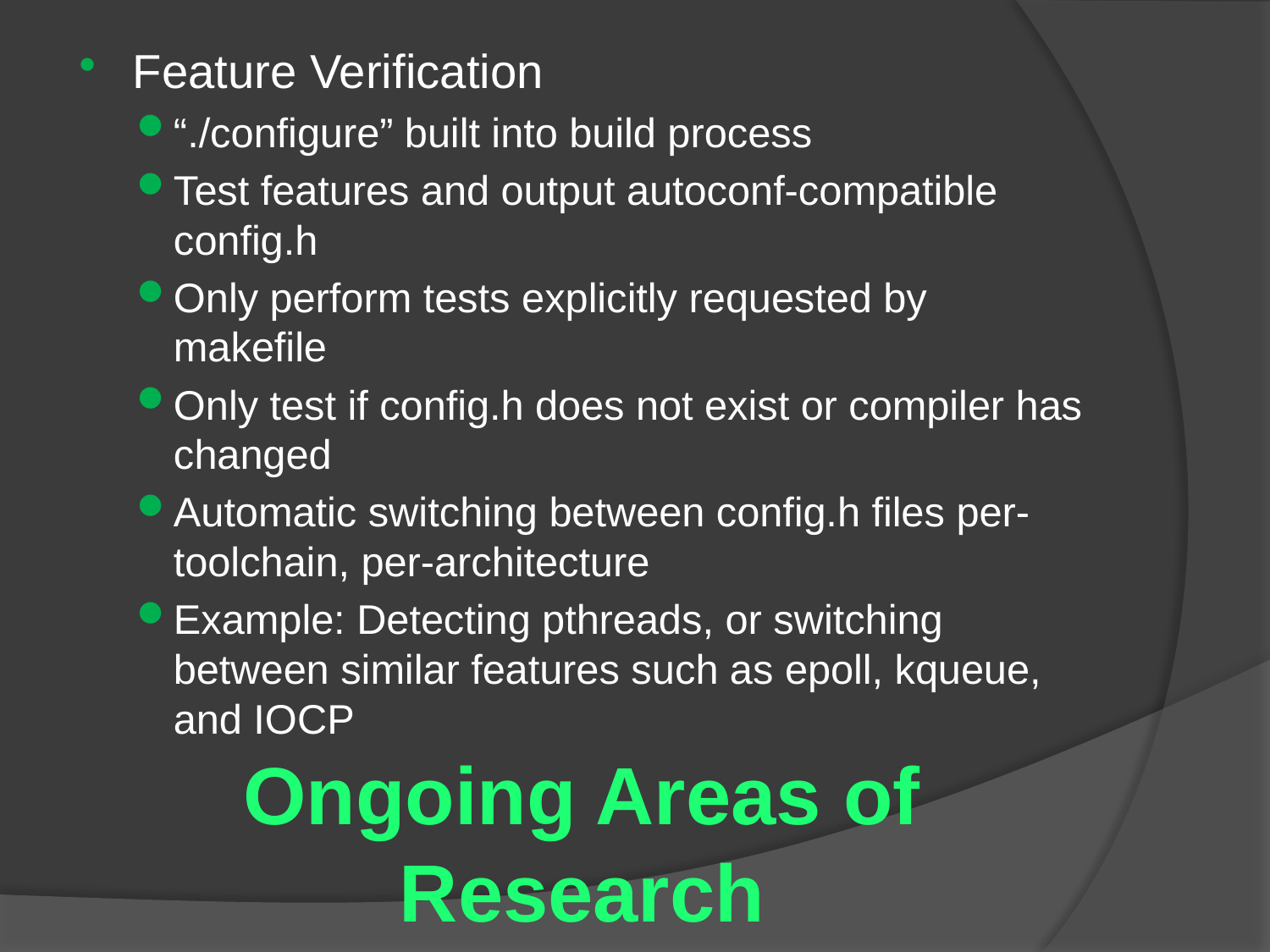

Feature Verification
“./configure” built into build process
Test features and output autoconf-compatible config.h
Only perform tests explicitly requested by makefile
Only test if config.h does not exist or compiler has changed
Automatic switching between config.h files per-toolchain, per-architecture
Example: Detecting pthreads, or switching between similar features such as epoll, kqueue, and IOCP
# Ongoing Areas of Research